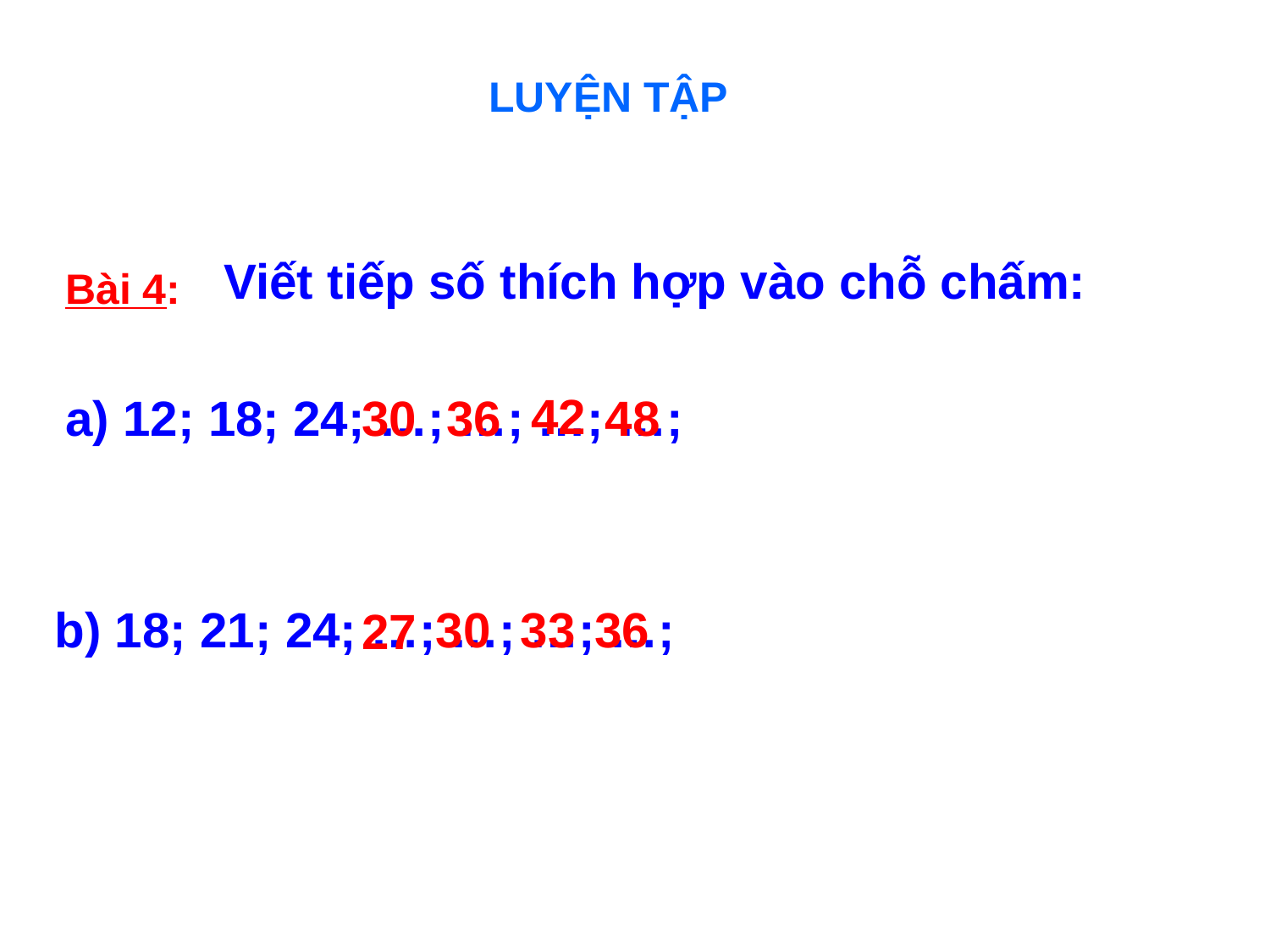

LUYỆN TẬP
Viết tiếp số thích hợp vào chỗ chấm:
Bài 4:
42
a) 12; 18; 24; …; …; …; …;
30
36
48
b) 18; 21; 24; …; …; …; …;
30
33
36
27